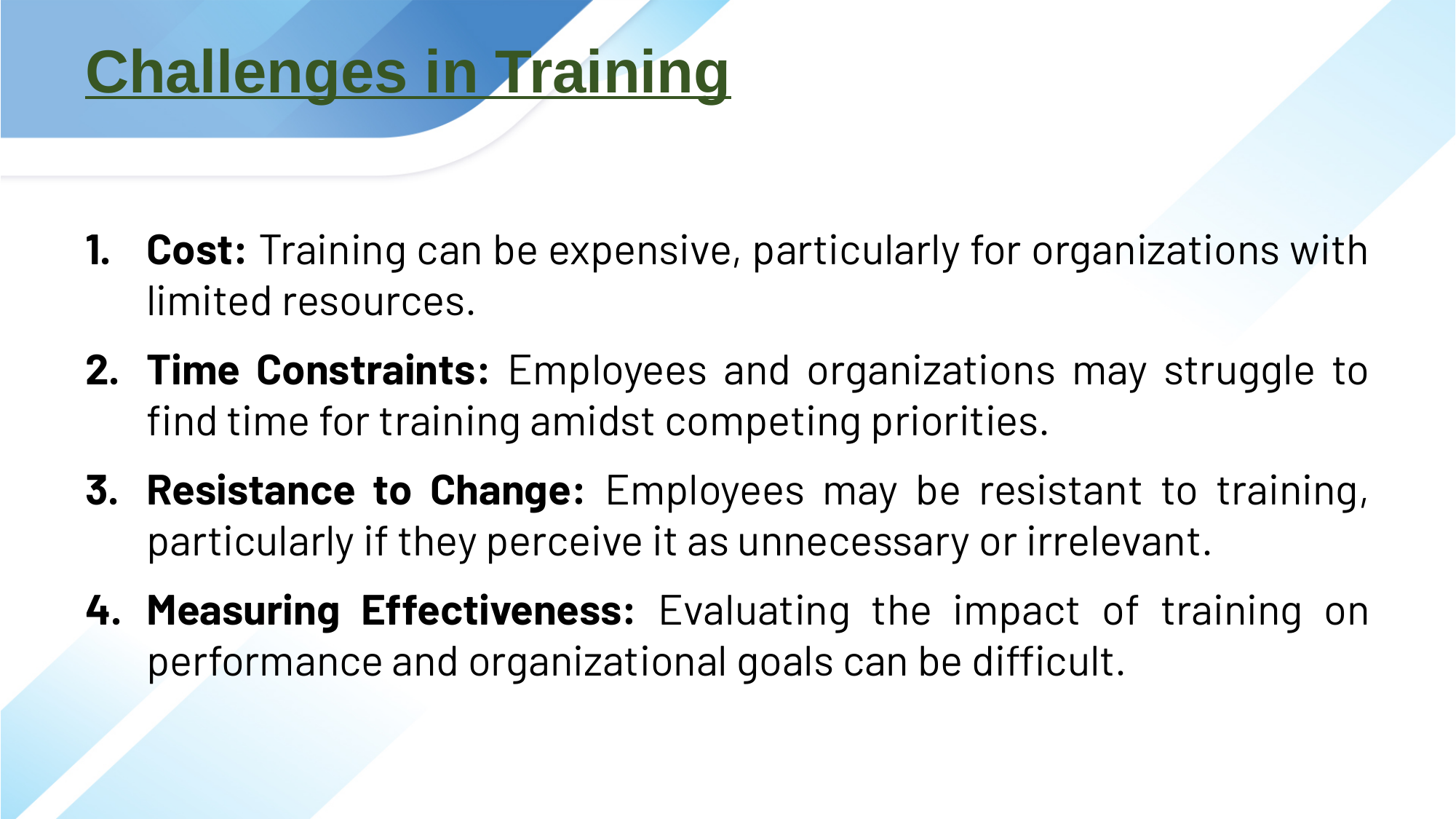

# Challenges in Training
Cost: Training can be expensive, particularly for organizations with limited resources.
Time Constraints: Employees and organizations may struggle to find time for training amidst competing priorities.
Resistance to Change: Employees may be resistant to training, particularly if they perceive it as unnecessary or irrelevant.
Measuring Effectiveness: Evaluating the impact of training on performance and organizational goals can be difficult.